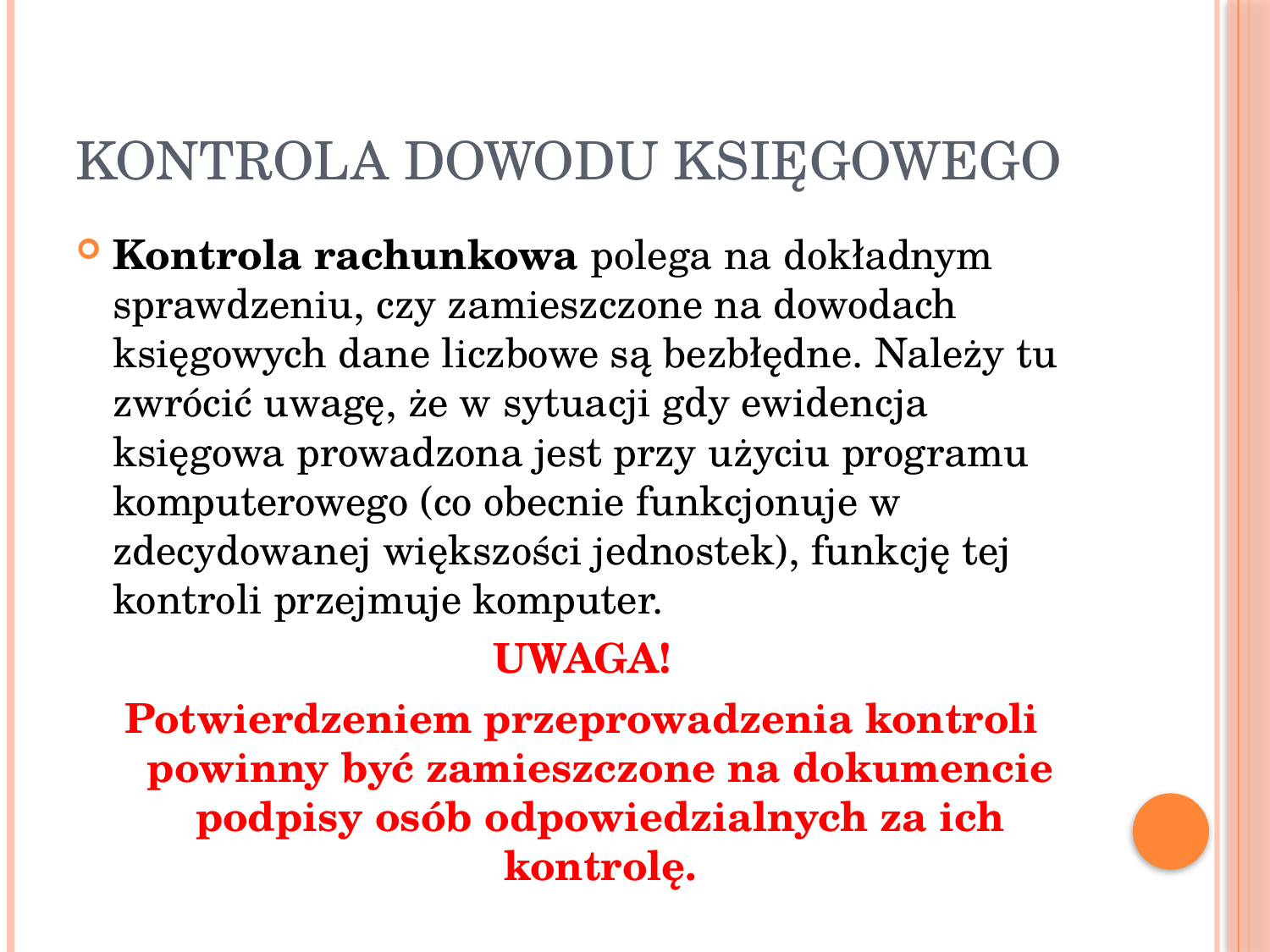

# Kontrola dowodu księgowego
Kontrola rachunkowa polega na dokładnym sprawdzeniu, czy zamieszczone na dowodach księgowych dane liczbowe są bezbłędne. Należy tu zwrócić uwagę, że w sytuacji gdy ewidencja księgowa prowadzona jest przy użyciu programu komputerowego (co obecnie funkcjonuje w zdecydowanej większości jednostek), funkcję tej kontroli przejmuje komputer.
UWAGA!
Potwierdzeniem przeprowadzenia kontroli powinny być zamieszczone na dokumencie podpisy osób odpowiedzialnych za ich kontrolę.